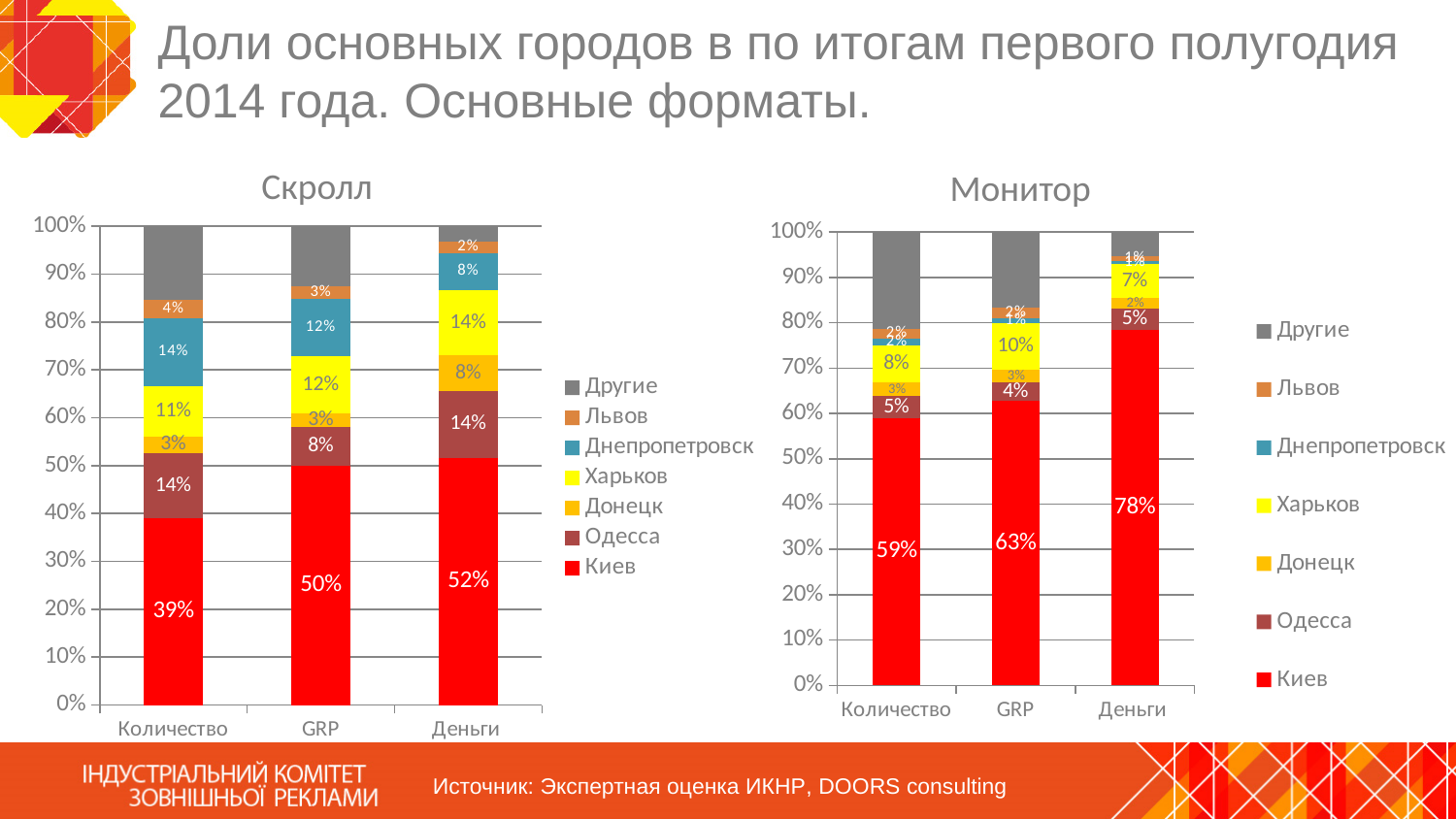

# Доли основных городов в по итогам первого полугодия 2014 года. Основные форматы.
Скролл
Монитор

### Chart

| Category | Киев | Одесса | Донецк | Харьков | Днепропетровск | Львов | Другие |
|---|---|---|---|---|---|---|---|
| Количество | 0.389470672389127 | 0.137110157367668 | 0.0338769670958512 | 0.105464949928469 | 0.141516452074392 | 0.0390844062947067 | 0.153476394849785 |
| GRP | 0.500388339873462 | 0.0810075979020275 | 0.0272753177158557 | 0.119119542279395 | 0.120410286310675 | 0.0264503821284295 | 0.125348533790155 |
| Деньги  | 0.516357250342965 | 0.138951379252617 | 0.075235612489919 | 0.135848527346565 | 0.0772750282809055 | 0.0242775656571383 | 0.0320546366298903 |

### Chart

| Category | Киев | Одесса | Донецк | Харьков | Днепропетровск | Львов | Другие |
|---|---|---|---|---|---|---|---|
| Количество | 0.589993706733795 | 0.0478288231592196 | 0.0311516677155444 | 0.0805538074260541 | 0.0163624921334172 | 0.0204531151667716 | 0.213656387665198 |
| GRP | 0.627283047581068 | 0.041279437781751 | 0.0284212912321756 | 0.101254964884873 | 0.0122703079427812 | 0.0217829474133691 | 0.167708003163983 |
| Деньги  | 0.783835503821259 | 0.0472831708368849 | 0.0236763049983365 | 0.0738064813865345 | 0.00766631829559281 | 0.0113414029668052 | 0.0523908176945866 |
Источник: Экспертная оценка ИКНР, DOORS consulting